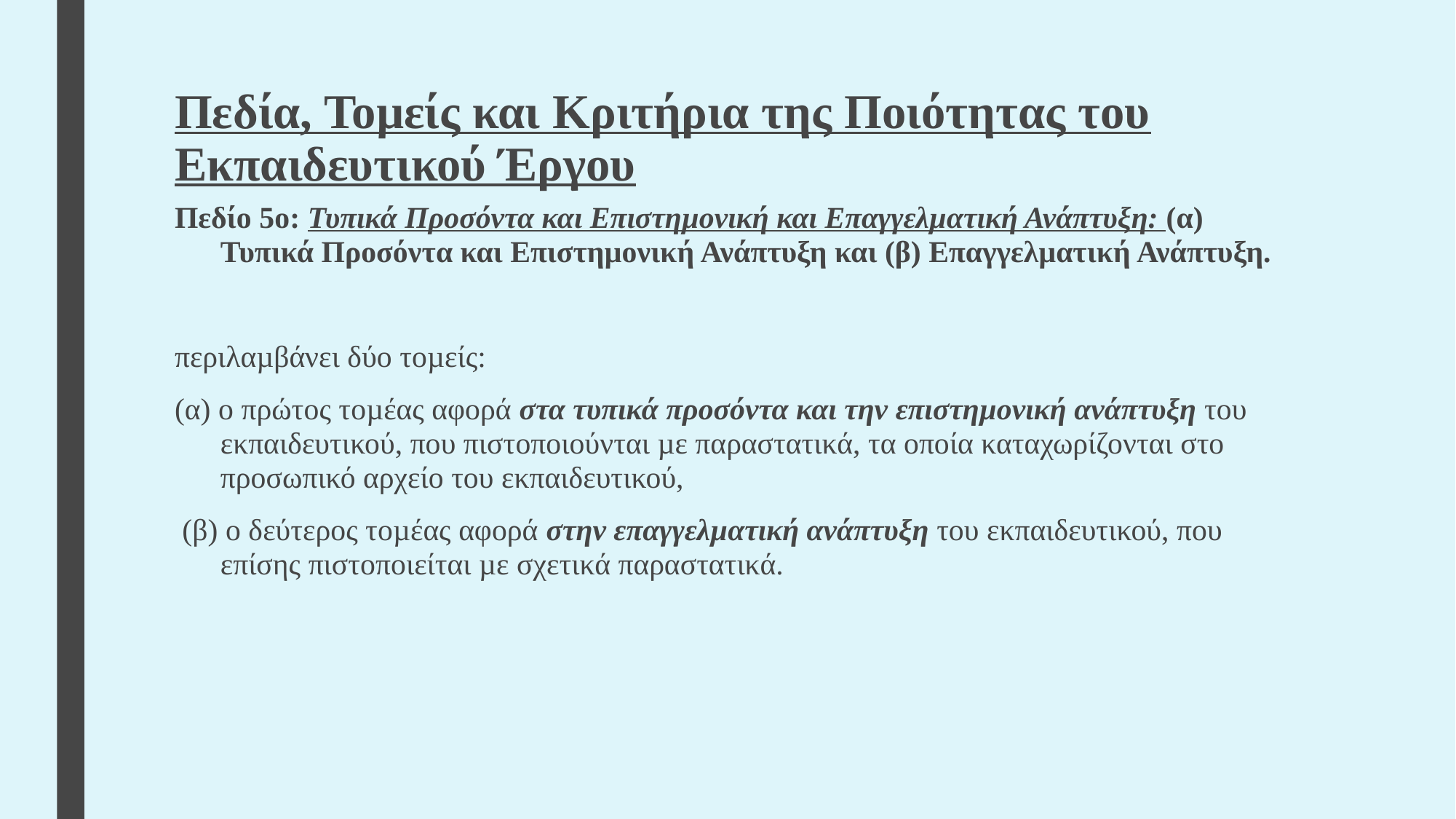

# Πεδία, Τοµείς και Κριτήρια της Ποιότητας του Εκπαιδευτικού Έργου
Πεδίο 5ο: Τυπικά Προσόντα και Επιστηµονική και Επαγγελµατική Ανάπτυξη: (α) Τυπικά Προσόντα και Επιστηµονική Ανάπτυξη και (β) Επαγγελµατική Ανάπτυξη.

περιλαµβάνει δύο τοµείς:
(α) ο πρώτος τοµέας αφορά στα τυπικά προσόντα και την επιστηµονική ανάπτυξη του εκπαιδευτικού, που πιστοποιούνται µε παραστατικά, τα οποία καταχωρίζονται στο προσωπικό αρχείο του εκπαιδευτικού,
 (β) ο δεύτερος τοµέας αφορά στην επαγγελµατική ανάπτυξη του εκπαιδευτικού, που επίσης πιστοποιείται µε σχετικά παραστατικά.